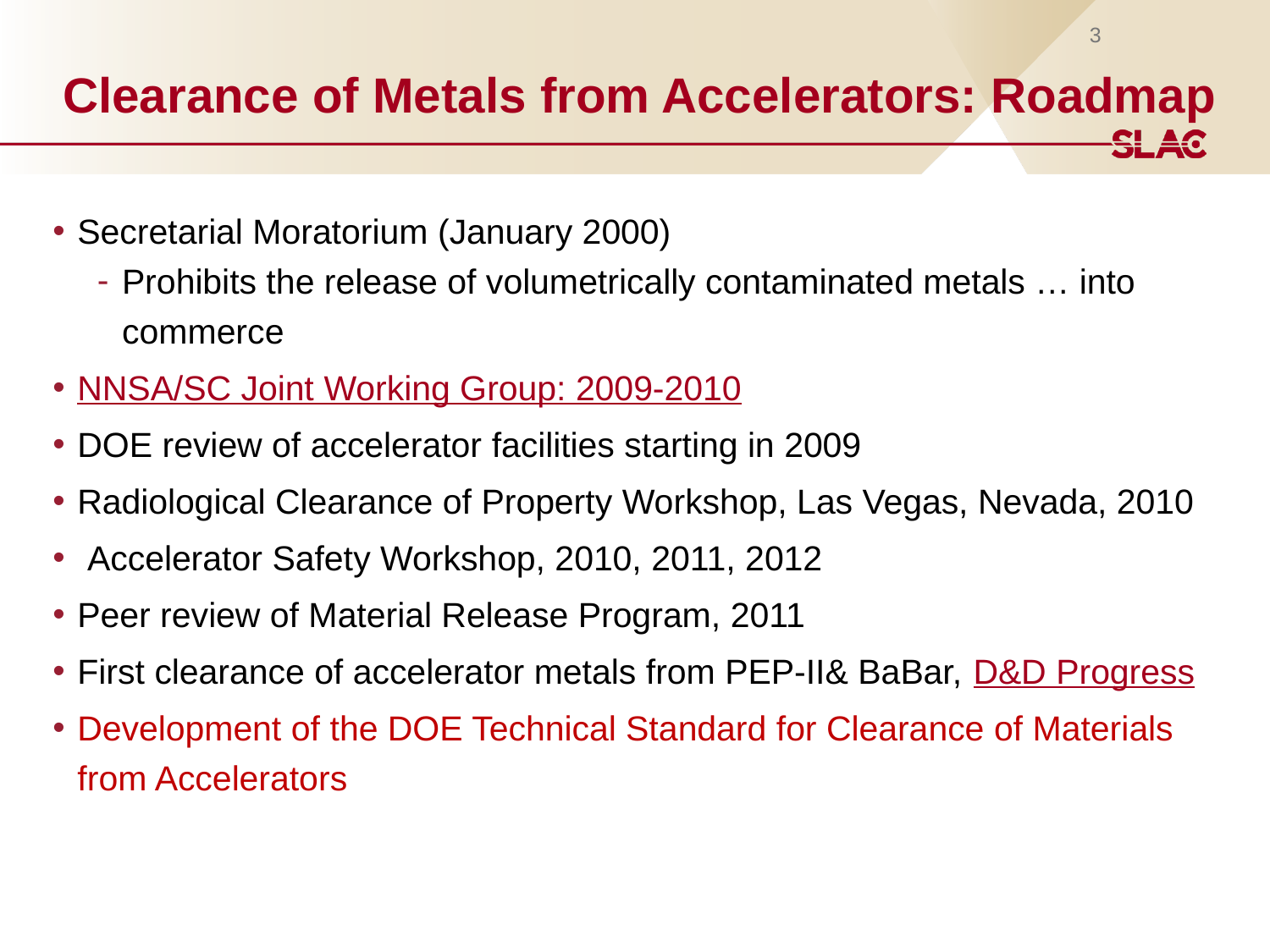

3
# Clearance of Metals from Accelerators: Roadmap
Secretarial Moratorium (January 2000)
Prohibits the release of volumetrically contaminated metals … into commerce
NNSA/SC Joint Working Group: 2009-2010
DOE review of accelerator facilities starting in 2009
Radiological Clearance of Property Workshop, Las Vegas, Nevada, 2010
 Accelerator Safety Workshop, 2010, 2011, 2012
Peer review of Material Release Program, 2011
First clearance of accelerator metals from PEP-II& BaBar, D&D Progress
Development of the DOE Technical Standard for Clearance of Materials from Accelerators